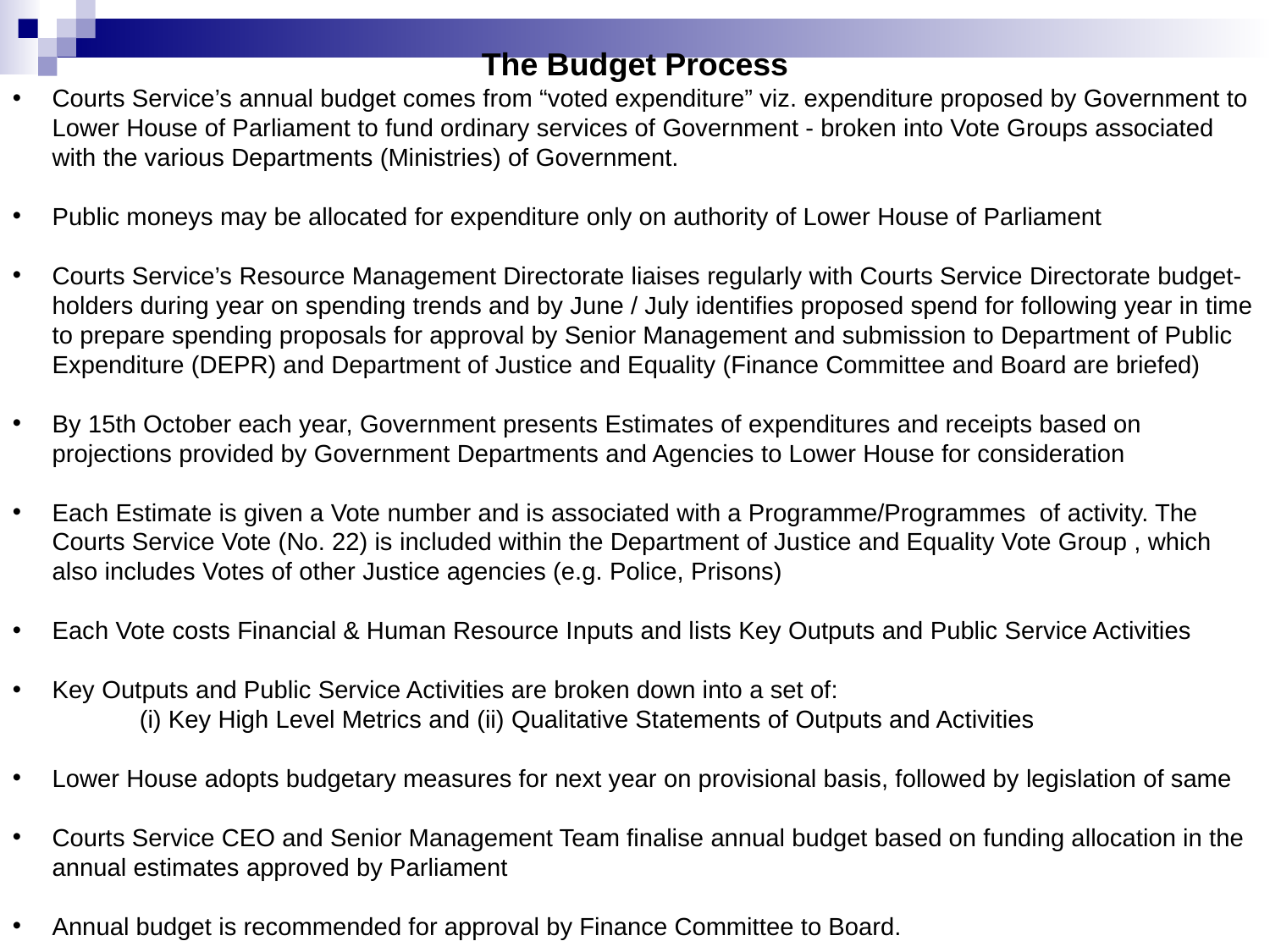

The Budget Process
Courts Service’s annual budget comes from “voted expenditure” viz. expenditure proposed by Government to Lower House of Parliament to fund ordinary services of Government - broken into Vote Groups associated with the various Departments (Ministries) of Government.

Public moneys may be allocated for expenditure only on authority of Lower House of Parliament

Courts Service’s Resource Management Directorate liaises regularly with Courts Service Directorate budget-holders during year on spending trends and by June / July identifies proposed spend for following year in time to prepare spending proposals for approval by Senior Management and submission to Department of Public Expenditure (DEPR) and Department of Justice and Equality (Finance Committee and Board are briefed)

By 15th October each year, Government presents Estimates of expenditures and receipts based on projections provided by Government Departments and Agencies to Lower House for consideration

Each Estimate is given a Vote number and is associated with a Programme/Programmes  of activity. The Courts Service Vote (No. 22) is included within the Department of Justice and Equality Vote Group , which also includes Votes of other Justice agencies (e.g. Police, Prisons)

Each Vote costs Financial & Human Resource Inputs and lists Key Outputs and Public Service Activities

Key Outputs and Public Service Activities are broken down into a set of:
	(i) Key High Level Metrics and (ii) Qualitative Statements of Outputs and Activities

Lower House adopts budgetary measures for next year on provisional basis, followed by legislation of same

Courts Service CEO and Senior Management Team finalise annual budget based on funding allocation in the annual estimates approved by Parliament

Annual budget is recommended for approval by Finance Committee to Board.